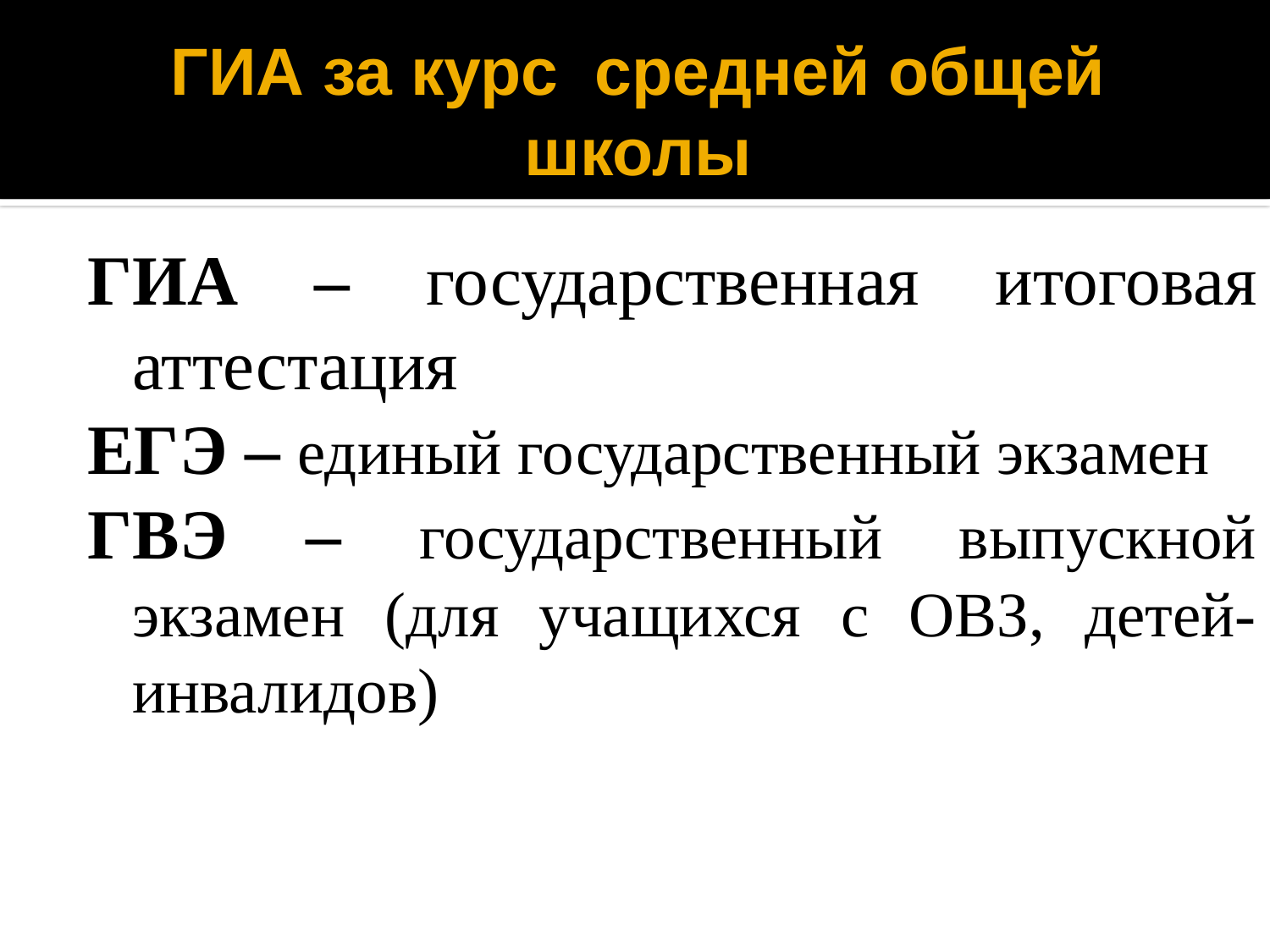

# ГИА за курс  средней общей школы
ГИА – государственная итоговая аттестация
ЕГЭ – единый государственный экзамен
ГВЭ – государственный выпускной экзамен (для учащихся с ОВЗ, детей- инвалидов)